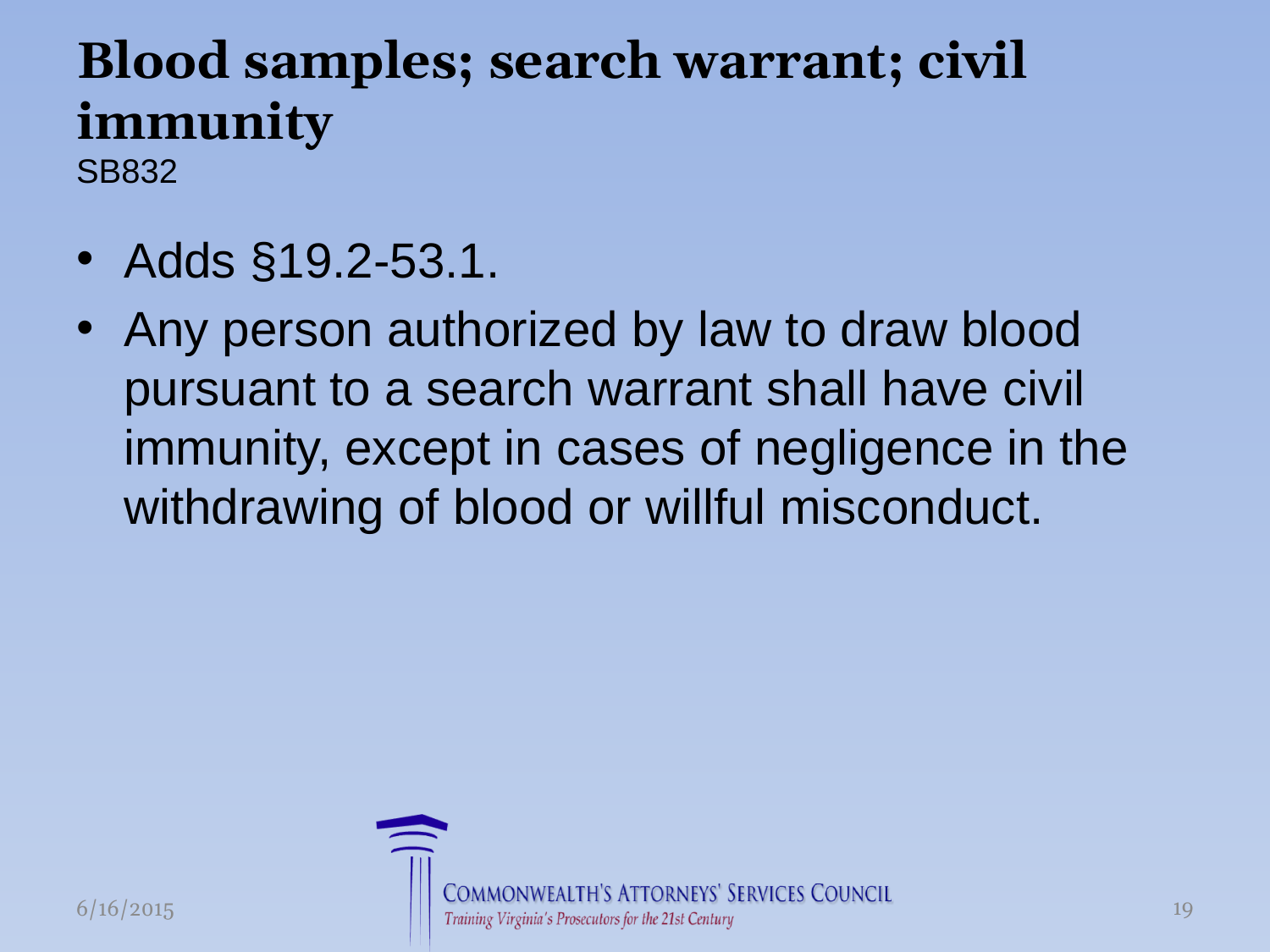

# Blood samples; search warrant; civil immunity SB832
Adds §19.2-53.1.
Any person authorized by law to draw blood pursuant to a search warrant shall have civil immunity, except in cases of negligence in the withdrawing of blood or willful misconduct.
6/16/2015
19